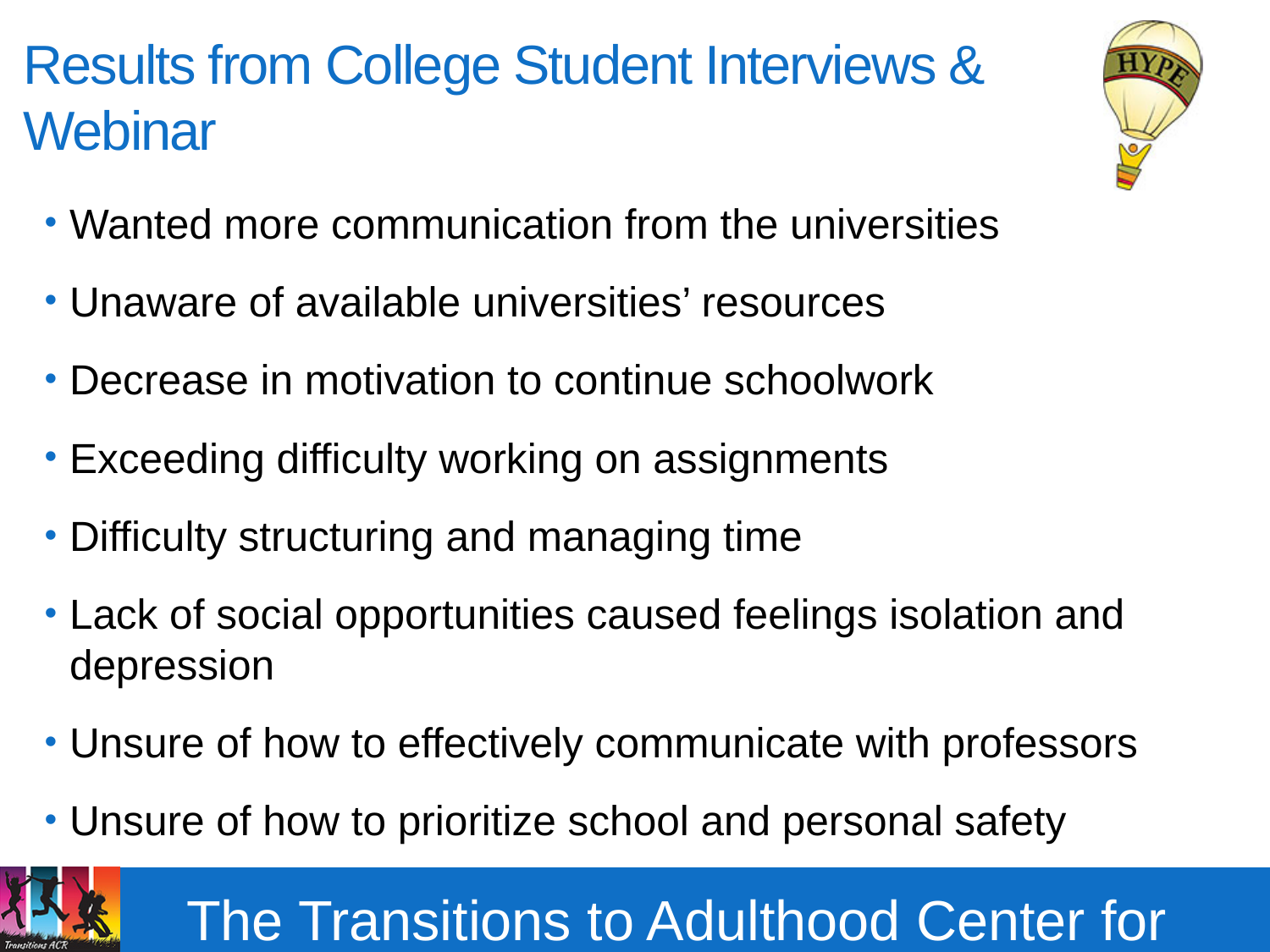

# Results from College Student Interviews & Webinar
Wanted more communication from the universities

Unaware of available universities’ resources

Decrease in motivation to continue schoolwork

Exceeding difficulty working on assignments

Difficulty structuring and managing time

Lack of social opportunities caused feelings isolation and depression

Unsure of how to effectively communicate with professors

Unsure of how to prioritize school and personal safety